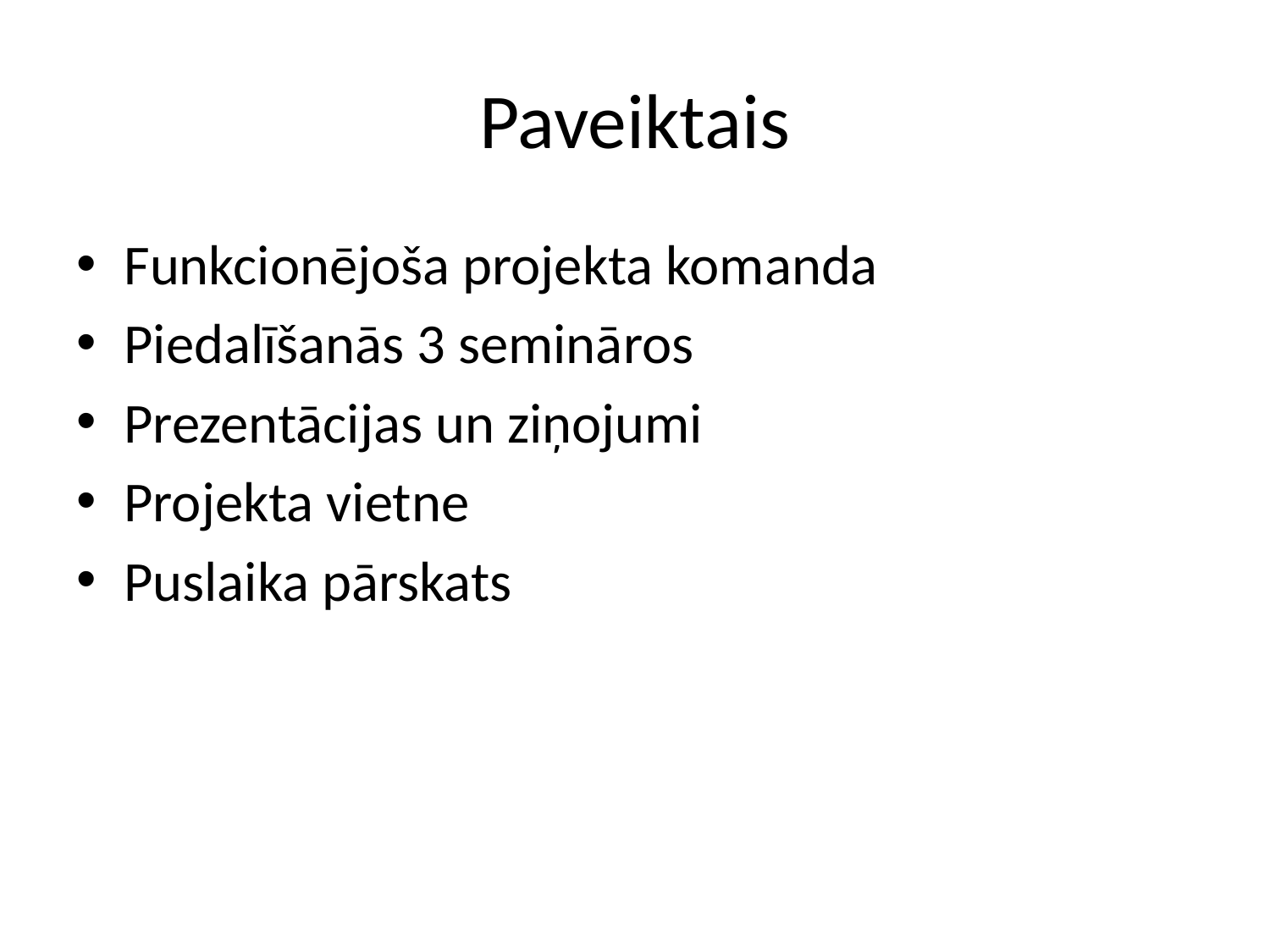

# Paveiktais
Funkcionējoša projekta komanda
Piedalīšanās 3 semināros
Prezentācijas un ziņojumi
Projekta vietne
Puslaika pārskats